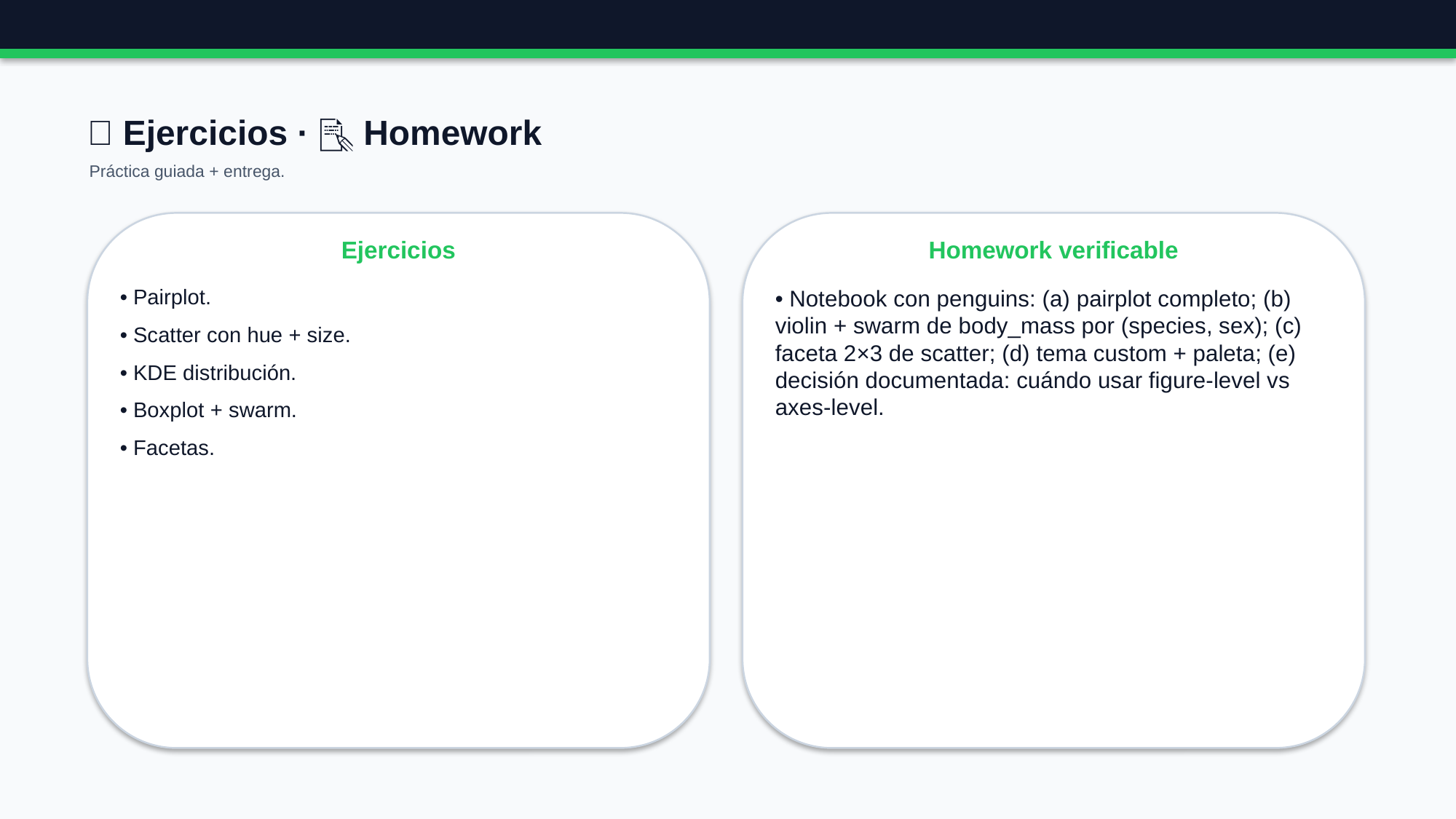

🧪 Ejercicios · 📝 Homework
Práctica guiada + entrega.

Ejercicios
Homework verificable
• Pairplot.
• Scatter con hue + size.
• KDE distribución.
• Boxplot + swarm.
• Facetas.
• Notebook con penguins: (a) pairplot completo; (b) violin + swarm de body_mass por (species, sex); (c) faceta 2×3 de scatter; (d) tema custom + paleta; (e) decisión documentada: cuándo usar figure-level vs axes-level.